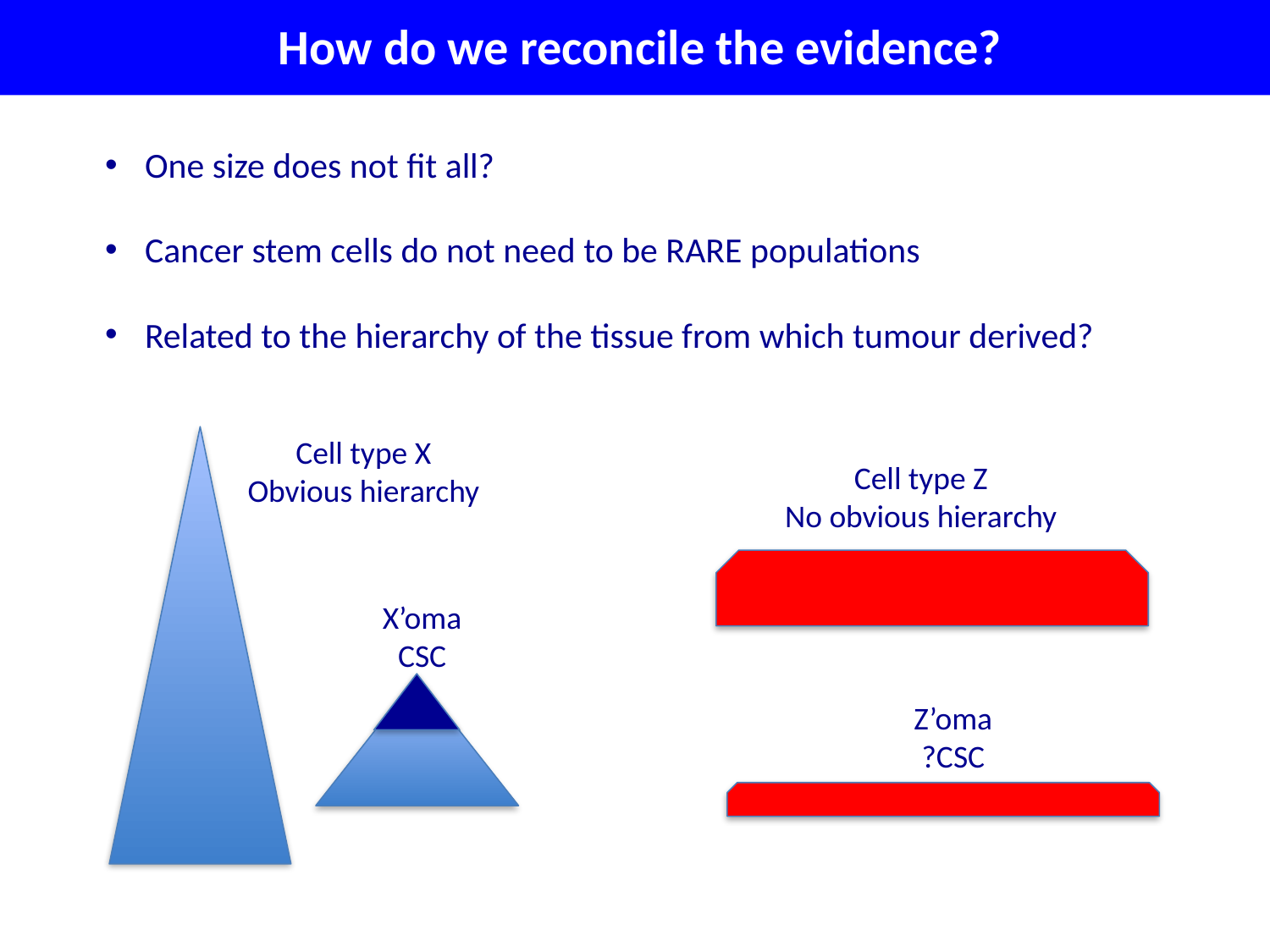

# How do we reconcile the evidence?
One size does not fit all?

Cancer stem cells do not need to be RARE populations

Related to the hierarchy of the tissue from which tumour derived?

Cell type X
Obvious hierarchy
X’oma
CSC

Cell type Z
No obvious hierarchy

Z’oma
?CSC